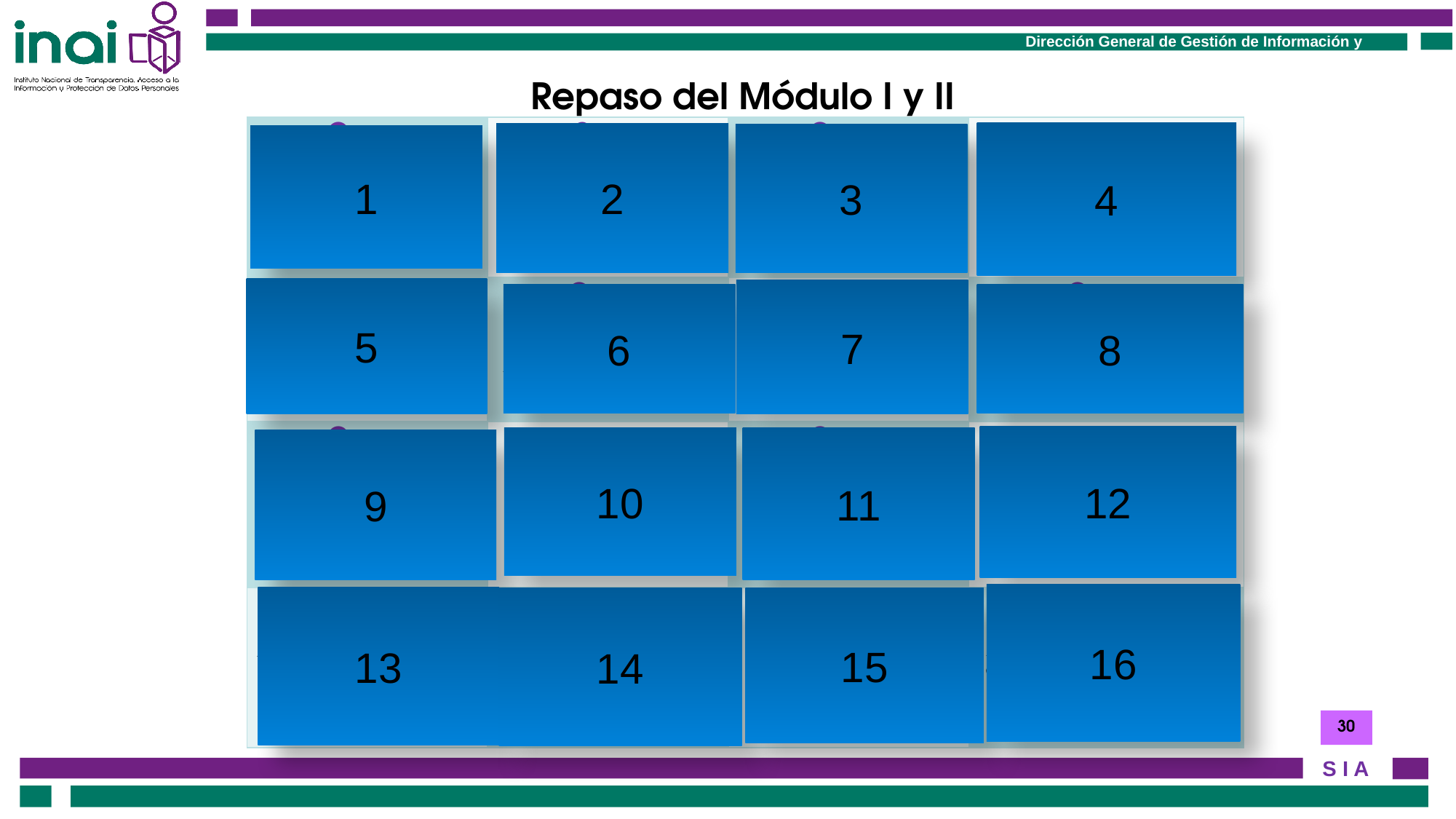

Repaso del Módulo I y II
| Gana 2 puntos Documento de Archivo y Expediente | Gana 1 punto Lineamientos en la materia emitidos por el SNT | Gana 1 punto Servicio de Consulta | Pierde 1 Punto |
| --- | --- | --- | --- |
| Gana 2 puntos Ciclo Vital de los Documentos | Gana 1 punto Archivo de Trámite y quién los nombra | Gana 2 puntos | Gana 2 puntos Fondo, Sección, Serie |
| Gana 2 puntos Catálogo de Disposición Documental | Pierde 1 Punto | Gana 1 punto Archivo Concentración | Gana 2 puntos ¿Cómo se integra el SIA? |
| Gana 1 punto Administrativo, Contable, Fiscal | Gana 1 punto Instr. de Control y Consulta Archivística | Gana 2 puntos Valores Secundarios | Gana 1 punto Artículo Constitucional que regula el Acceso a la Información |
4
2
3
1
5
7
6
8
12
10
11
9
16
13
14
15
30
30